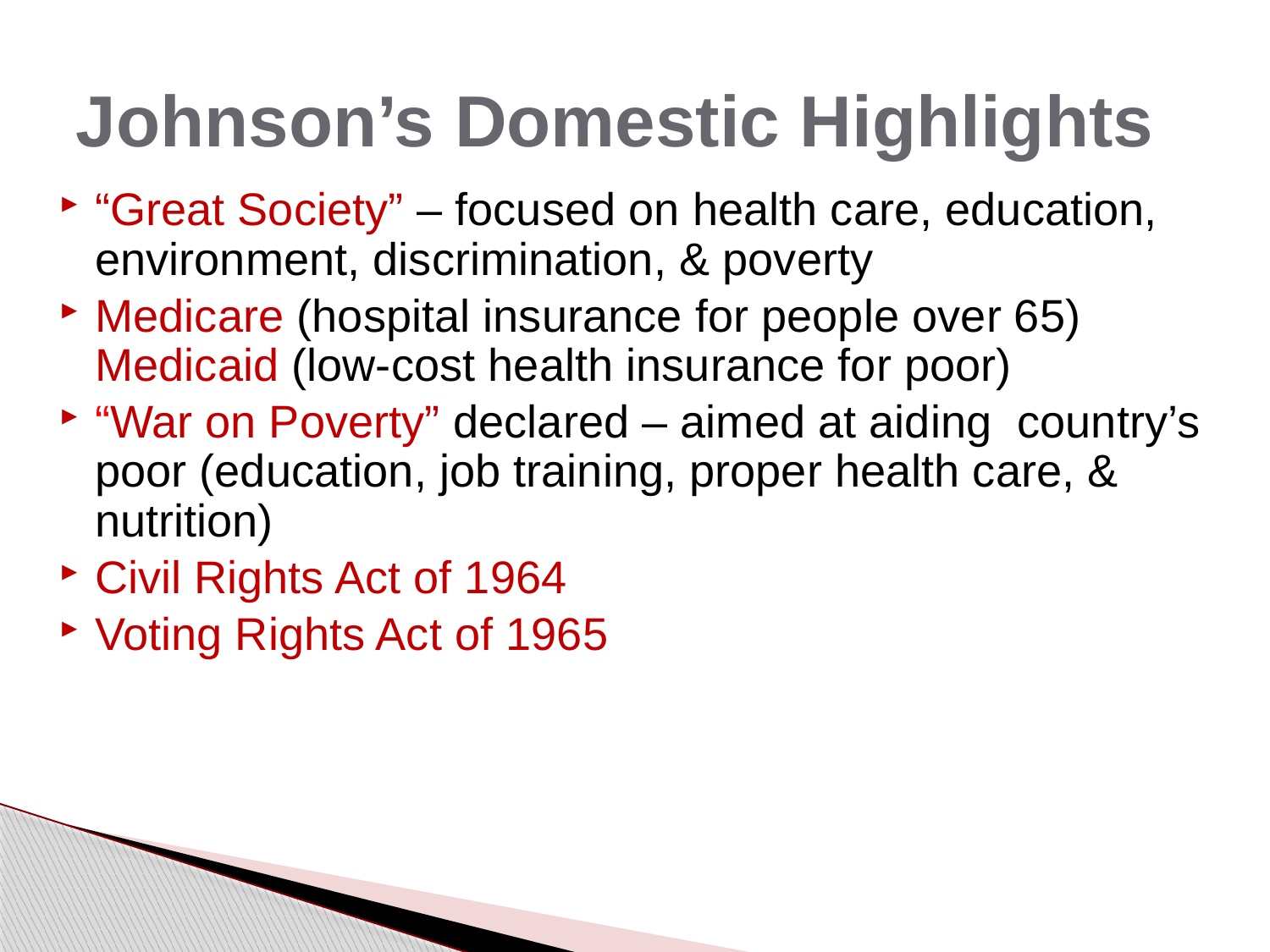

# Johnson’s Domestic Highlights
“Great Society” – focused on health care, education, environment, discrimination, & poverty
Medicare (hospital insurance for people over 65)  Medicaid (low-cost health insurance for poor)
“War on Poverty” declared – aimed at aiding  country’s poor (education, job training, proper health care, & nutrition)
Civil Rights Act of 1964
Voting Rights Act of 1965